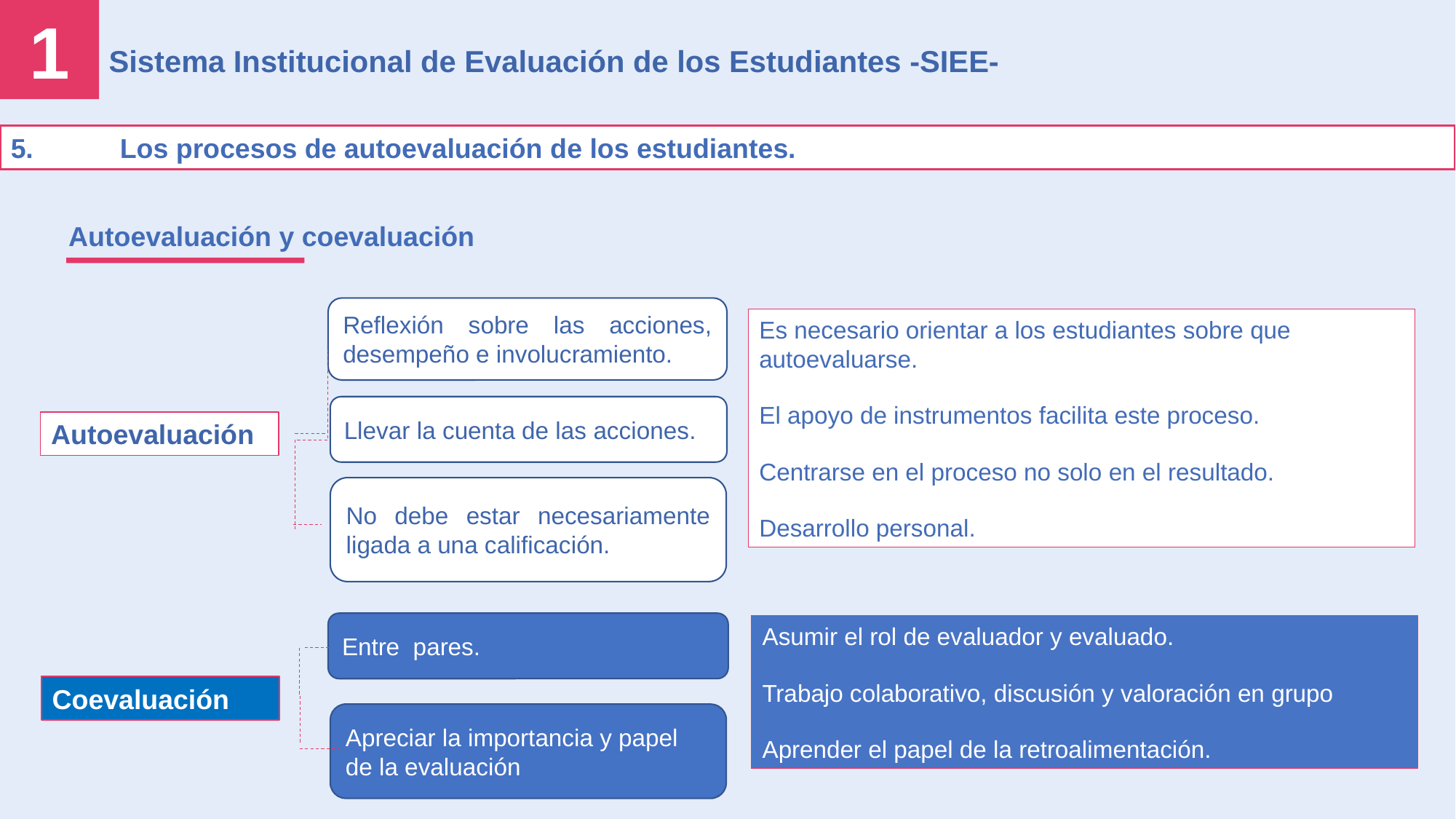

1
Sistema Institucional de Evaluación de los Estudiantes -SIEE-
5.	Los procesos de autoevaluación de los estudiantes.
Autoevaluación y coevaluación

Reflexión sobre las acciones, desempeño e involucramiento.
Es necesario orientar a los estudiantes sobre que autoevaluarse.
El apoyo de instrumentos facilita este proceso.
Centrarse en el proceso no solo en el resultado.
Desarrollo personal.
Llevar la cuenta de las acciones.
Autoevaluación
No debe estar necesariamente ligada a una calificación.
Entre  pares.
Asumir el rol de evaluador y evaluado.
Trabajo colaborativo, discusión y valoración en grupo
Aprender el papel de la retroalimentación.
Coevaluación
Apreciar la importancia y papel de la evaluación